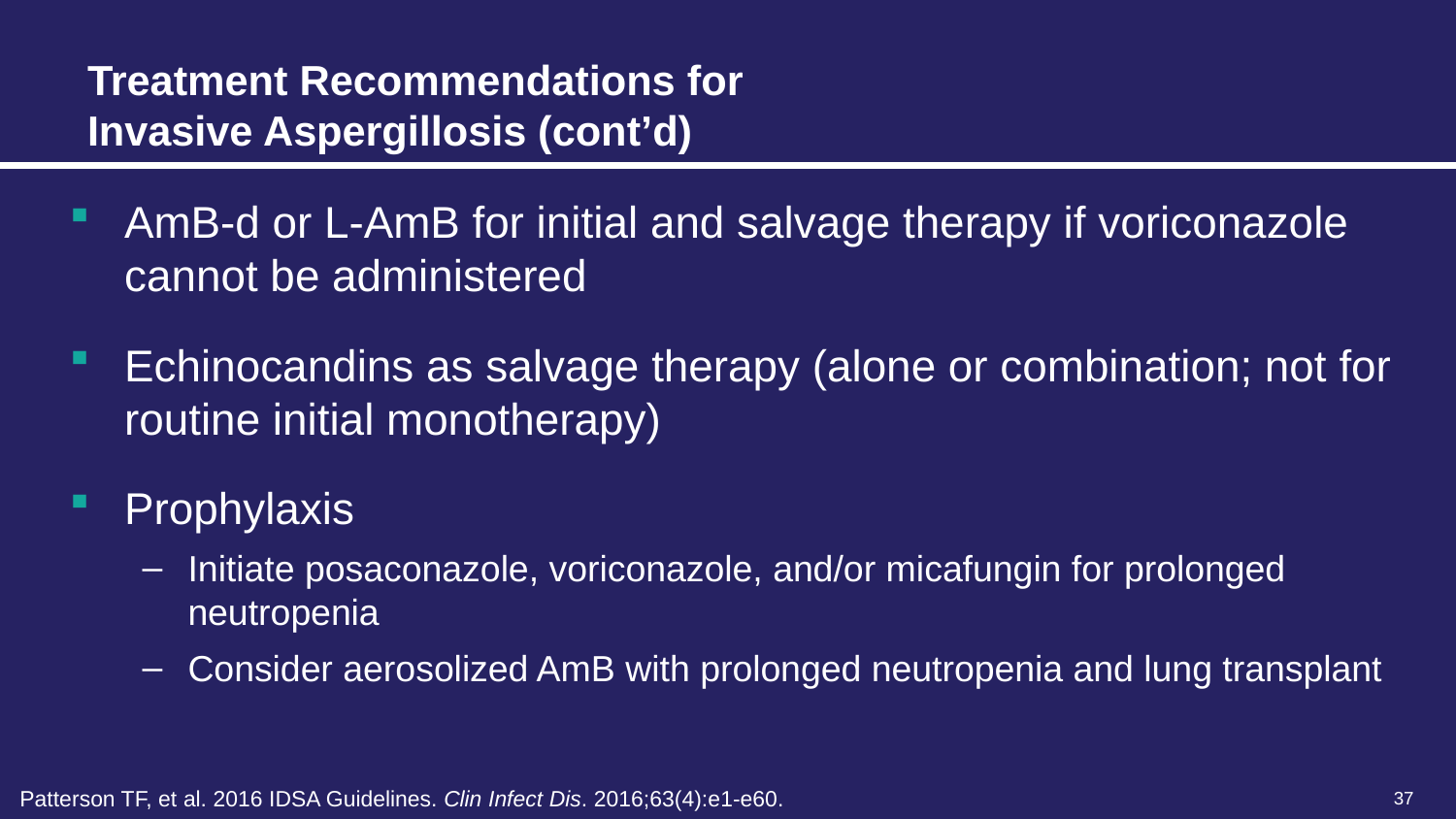

# Treatment Recommendations for Invasive Aspergillosis (cont’d)
AmB-d or L-AmB for initial and salvage therapy if voriconazole cannot be administered
Echinocandins as salvage therapy (alone or combination; not for routine initial monotherapy)
Prophylaxis
Initiate posaconazole, voriconazole, and/or micafungin for prolonged neutropenia
Consider aerosolized AmB with prolonged neutropenia and lung transplant
37
Patterson TF, et al. 2016 IDSA Guidelines. Clin Infect Dis. 2016;63(4):e1-e60.